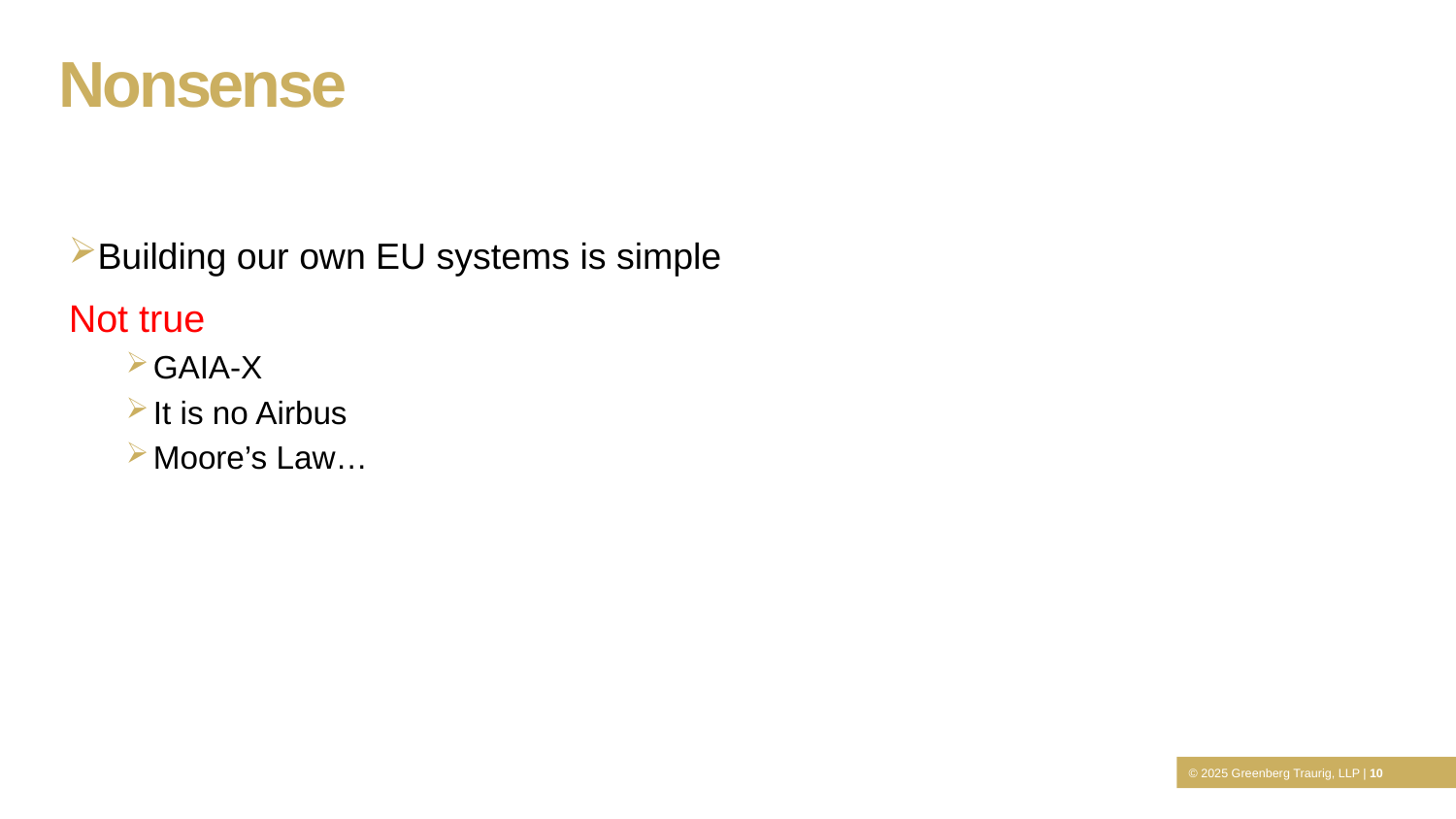

Nonsense
Building our own EU systems is simple
Not true
GAIA-X
It is no Airbus
Moore’s Law…